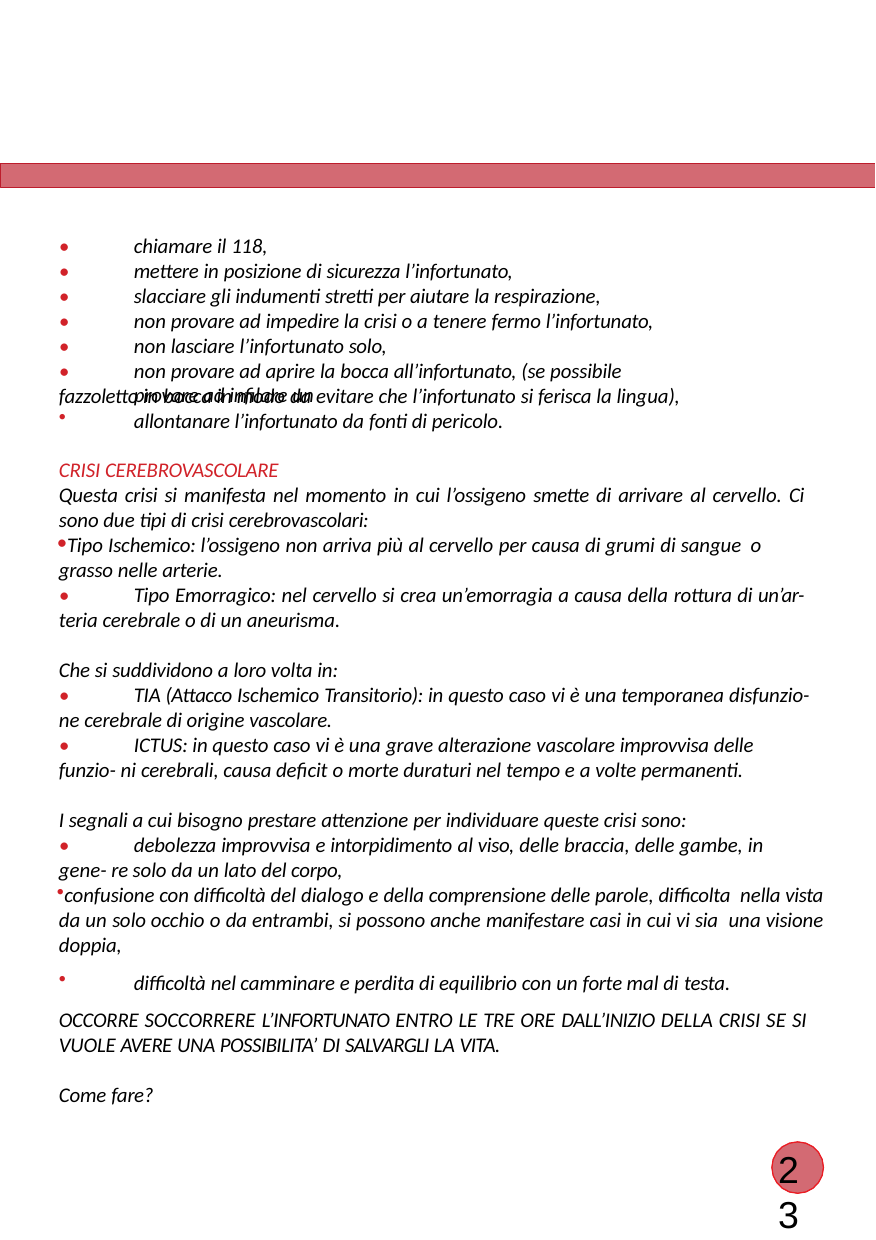

•
•
•
•
•
•
chiamare il 118,
mettere in posizione di sicurezza l’infortunato,
slacciare gli indumenti stretti per aiutare la respirazione,
non provare ad impedire la crisi o a tenere fermo l’infortunato,  non lasciare l’infortunato solo,
non provare ad aprire la bocca all’infortunato, (se possibile provare ad inﬁlare un
fazzoletto in bocca in modo da evitare che l’infortunato si ferisca la lingua),
allontanare l’infortunato da fonti di pericolo.

CRISI CEREBROVASCOLARE
Questa crisi si manifesta nel momento in cui l’ossigeno smette di arrivare al cervello. Ci  sono due tipi di crisi cerebrovascolari:
Tipo Ischemico: l’ossigeno non arriva più al cervello per causa di grumi di sangue  o grasso nelle arterie.
•
Tipo Emorragico: nel cervello si crea un’emorragia a causa della rottura di un’ar-
teria cerebrale o di un aneurisma.

Che si suddividono a loro volta in:
•
TIA (Attacco Ischemico Transitorio): in questo caso vi è una temporanea disfunzio-
ne cerebrale di origine vascolare.
•
ICTUS: in questo caso vi è una grave alterazione vascolare improvvisa delle
funzio- ni cerebrali, causa deﬁcit o morte duraturi nel tempo e a volte permanenti.

I segnali a cui bisogno prestare attenzione per individuare queste crisi sono:
•
debolezza improvvisa e intorpidimento al viso, delle braccia, delle gambe, in
gene- re solo da un lato del corpo,
confusione con difficoltà del dialogo e della comprensione delle parole, difficolta  nella vista da un solo occhio o da entrambi, si possono anche manifestare casi in cui vi sia  una visione doppia,
difficoltà nel camminare e perdita di equilibrio con un forte mal di testa.
OCCORRE SOCCORRERE L’INFORTUNATO ENTRO LE TRE ORE DALL’INIZIO DELLA CRISI SE SI  VUOLE AVERE UNA POSSIBILITA’ DI SALVARGLI LA VITA.

Come fare?

23